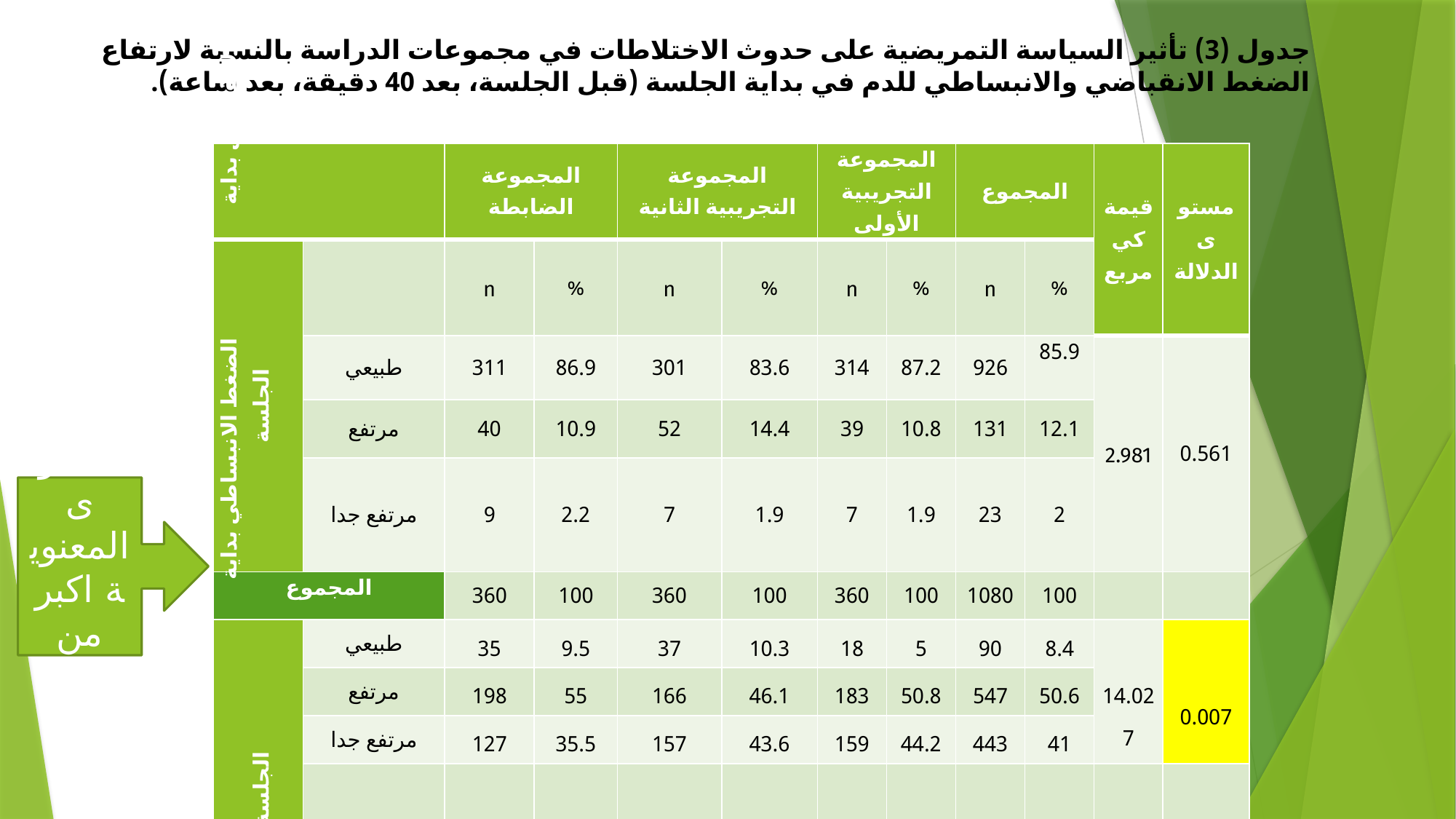

# جدول (3) تأثير السياسة التمريضية على حدوث الاختلاطات في مجموعات الدراسة بالنسبة لارتفاع الضغط الانقباضي والانبساطي للدم في بداية الجلسة (قبل الجلسة، بعد 40 دقيقة، بعد ساعة).
|  |  | المجموعة الضابطة |  | المجموعة التجريبية الثانية |  | المجموعة التجريبية الأولى |  | المجموع |  | قيمة كي مربع | مستوى الدلالة |
| --- | --- | --- | --- | --- | --- | --- | --- | --- | --- | --- | --- |
| الضغط الانقباضي بداية الجلسة |  | n | % | n | % | n | % | n | % |  |  |
|  | طبيعي | 311 | 86.9 | 301 | 83.6 | 314 | 87.2 | 926 | 85.9 | 2.981 | 0.561 |
|  | مرتفع | 40 | 10.9 | 52 | 14.4 | 39 | 10.8 | 131 | 12.1 |  |  |
|  | مرتفع جدا | 9 | 2.2 | 7 | 1.9 | 7 | 1.9 | 23 | 2 |  |  |
| المجموع |  | 360 | 100 | 360 | 100 | 360 | 100 | 1080 | 100 |  |  |
| الضغط الانبساطي بداية الجلسة | طبيعي | 35 | 9.5 | 37 | 10.3 | 18 | 5 | 90 | 8.4 | 14.027 | 0.007 |
|  | مرتفع | 198 | 55 | 166 | 46.1 | 183 | 50.8 | 547 | 50.6 |  |  |
|  | مرتفع جدا | 127 | 35.5 | 157 | 43.6 | 159 | 44.2 | 443 | 41 |  |  |
|  | المجموع | 360 | 100 | 360 | 100 | 360 | 100 | 1080 | 100 |  |  |
مستوى المعنوية اكبر من 0.01